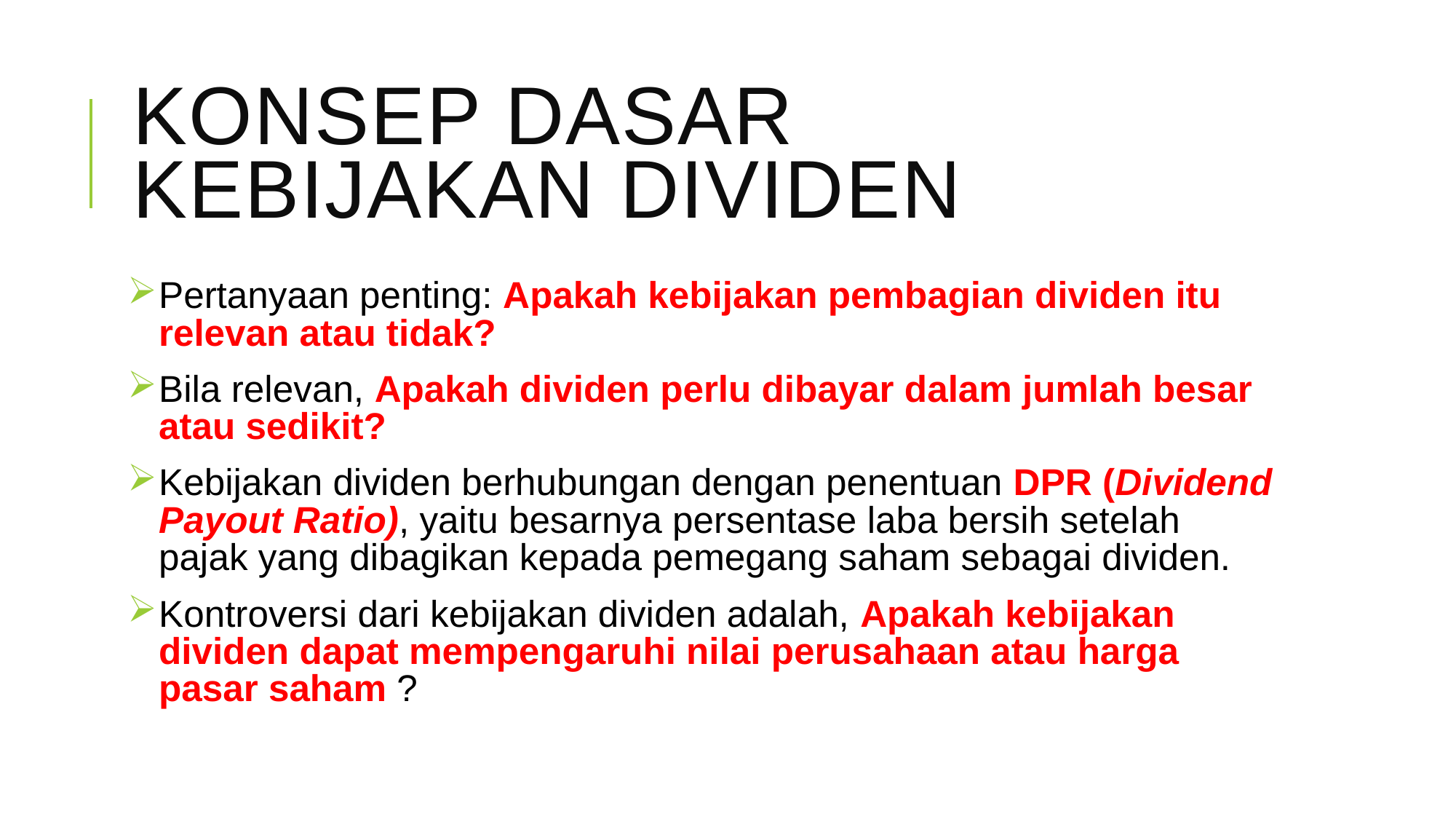

# Konsep dasar KEBIJAKAN DIVIDEN
Pertanyaan penting: Apakah kebijakan pembagian dividen itu relevan atau tidak?
Bila relevan, Apakah dividen perlu dibayar dalam jumlah besar atau sedikit?
Kebijakan dividen berhubungan dengan penentuan DPR (Dividend Payout Ratio), yaitu besarnya persentase laba bersih setelah pajak yang dibagikan kepada pemegang saham sebagai dividen.
Kontroversi dari kebijakan dividen adalah, Apakah kebijakan dividen dapat mempengaruhi nilai perusahaan atau harga pasar saham ?